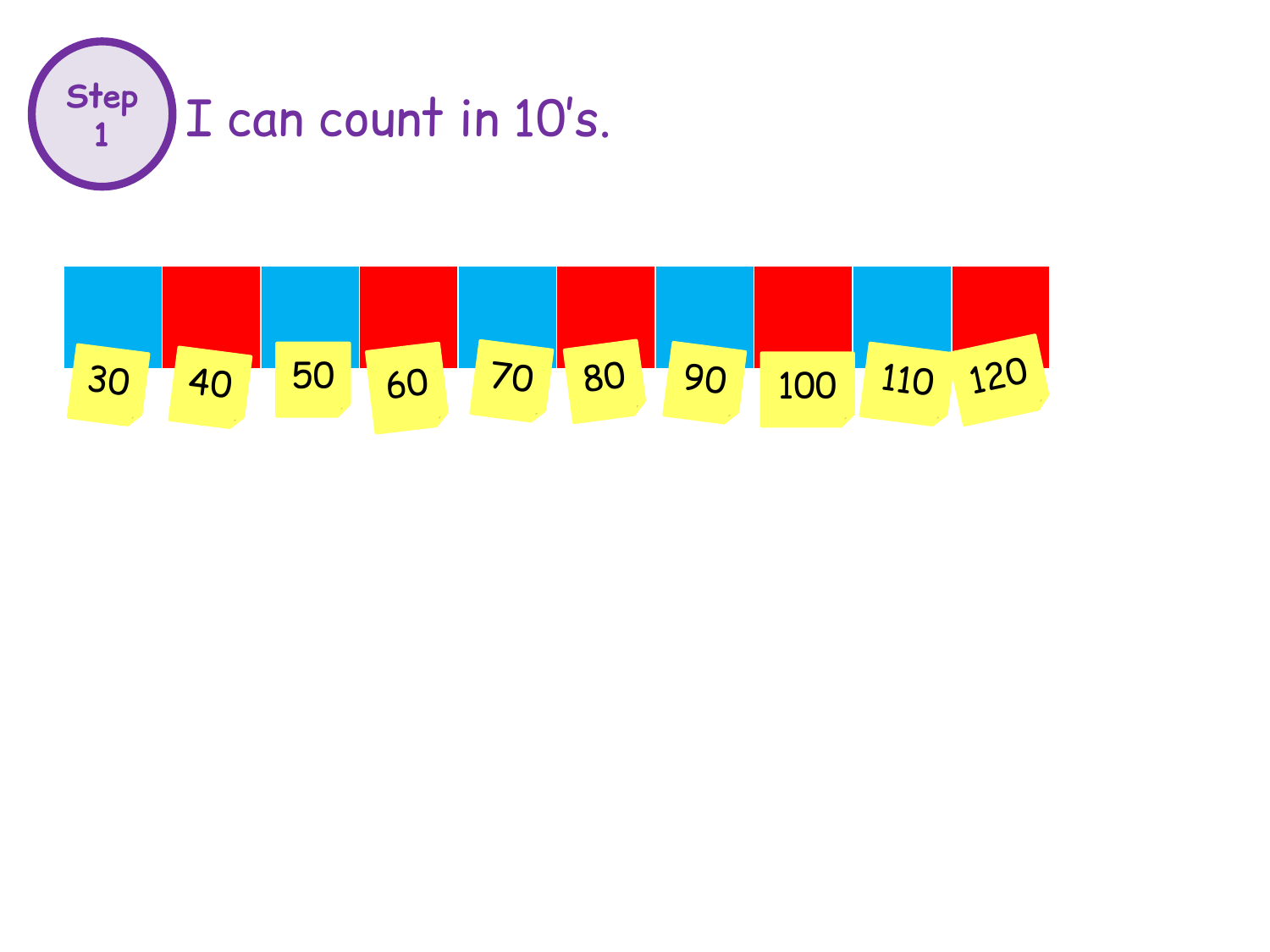

#
Step
1
I can count in 10’s.

|  |  |  |  |  |  |  |  |  |  |
| --- | --- | --- | --- | --- | --- | --- | --- | --- | --- |
50
120
80
70
90
60
110
30
40
100